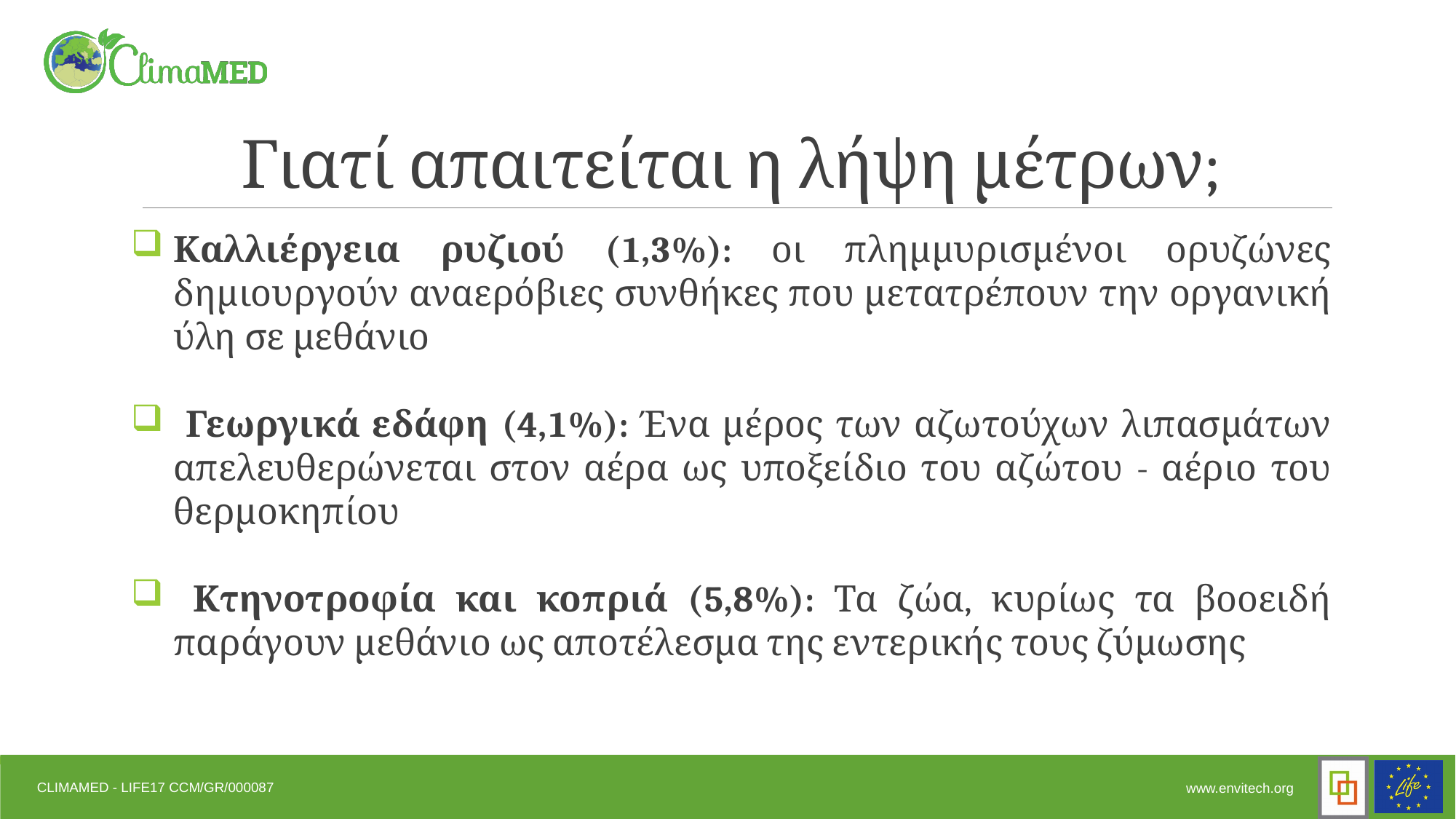

# Γιατί απαιτείται η λήψη μέτρων;
Καλλιέργεια ρυζιού (1,3%): οι πλημμυρισμένοι ορυζώνες δημιουργούν αναερόβιες συνθήκες που μετατρέπουν την οργανική ύλη σε μεθάνιο

 Γεωργικά εδάφη (4,1%): Ένα μέρος των αζωτούχων λιπασμάτων απελευθερώνεται στον αέρα ως υποξείδιο του αζώτου - αέριο του θερμοκηπίου

 Κτηνοτροφία και κοπριά (5,8%): Τα ζώα, κυρίως τα βοοειδή παράγουν μεθάνιο ως αποτέλεσμα της εντερικής τους ζύμωσης